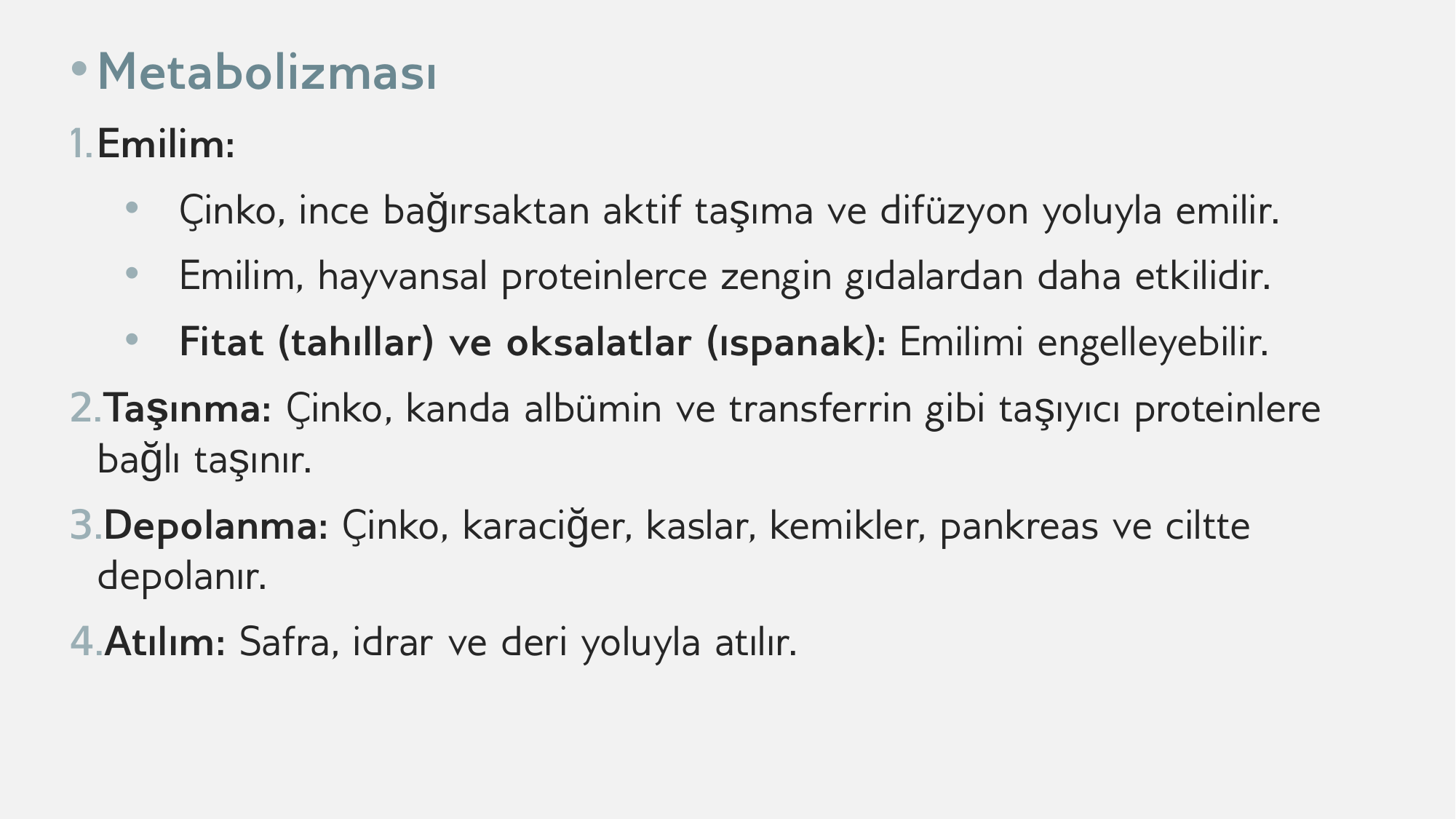

Metabolizması
Emilim:
Çinko, ince bağırsaktan aktif taşıma ve difüzyon yoluyla emilir.
Emilim, hayvansal proteinlerce zengin gıdalardan daha etkilidir.
Fitat (tahıllar) ve oksalatlar (ıspanak): Emilimi engelleyebilir.
Taşınma: Çinko, kanda albümin ve transferrin gibi taşıyıcı proteinlere bağlı taşınır.
Depolanma: Çinko, karaciğer, kaslar, kemikler, pankreas ve ciltte depolanır.
Atılım: Safra, idrar ve deri yoluyla atılır.